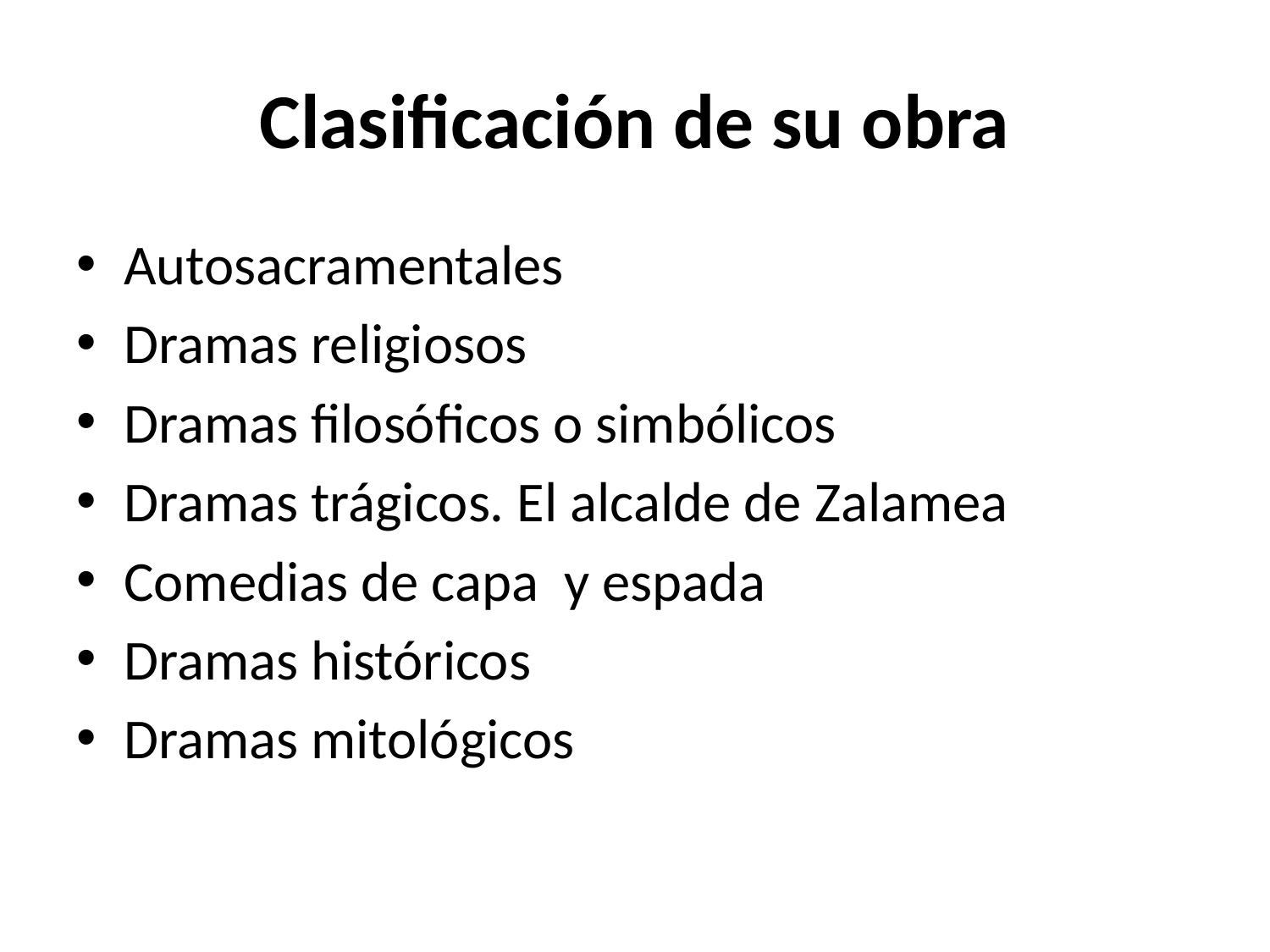

# Clasificación de su obra
Autosacramentales
Dramas religiosos
Dramas filosóficos o simbólicos
Dramas trágicos. El alcalde de Zalamea
Comedias de capa  y espada
Dramas históricos
Dramas mitológicos